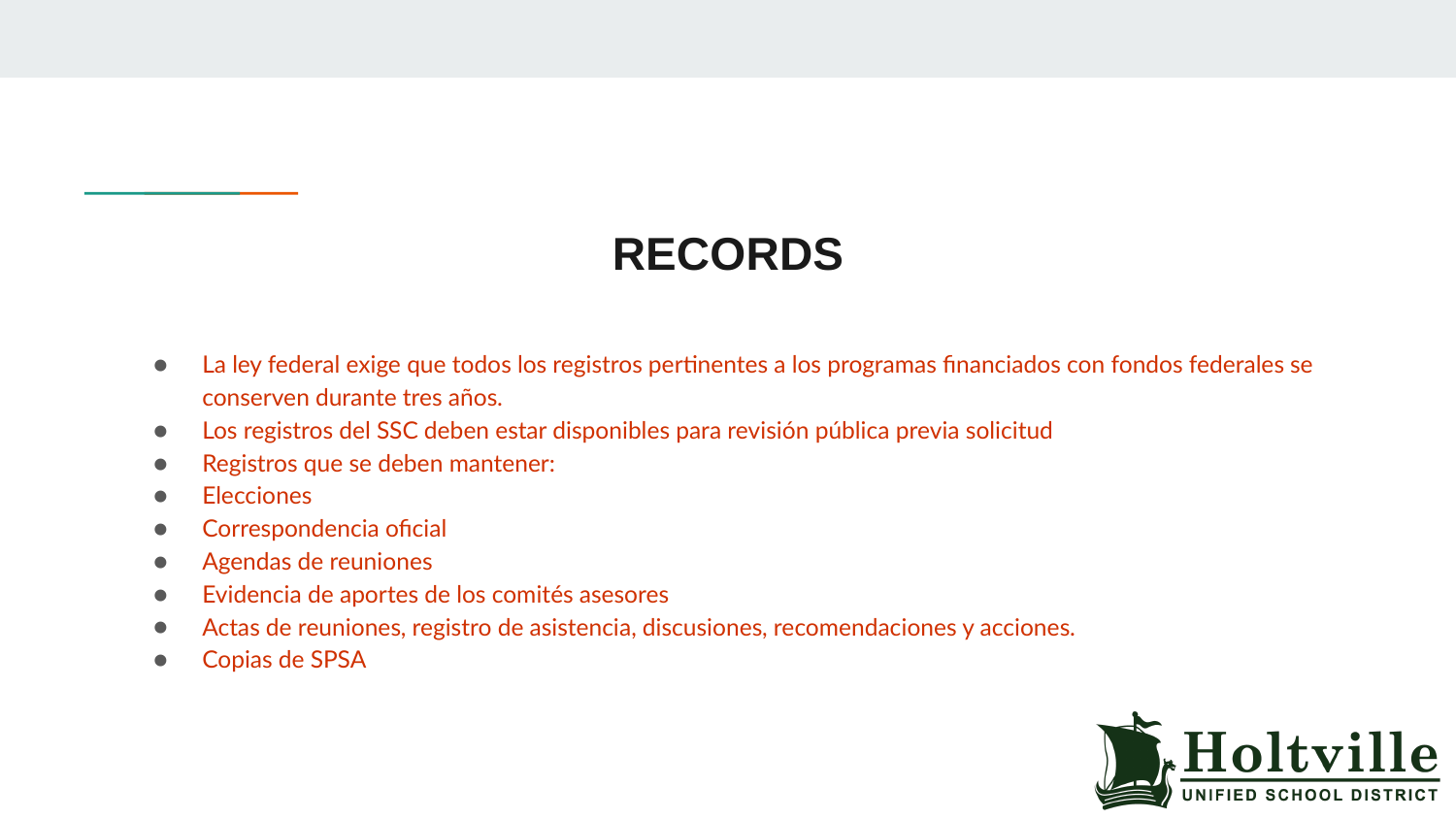

# RECORDS
La ley federal exige que todos los registros pertinentes a los programas financiados con fondos federales se conserven durante tres años.
Los registros del SSC deben estar disponibles para revisión pública previa solicitud
Registros que se deben mantener:
Elecciones
Correspondencia oficial
Agendas de reuniones
Evidencia de aportes de los comités asesores
Actas de reuniones, registro de asistencia, discusiones, recomendaciones y acciones.
Copias de SPSA